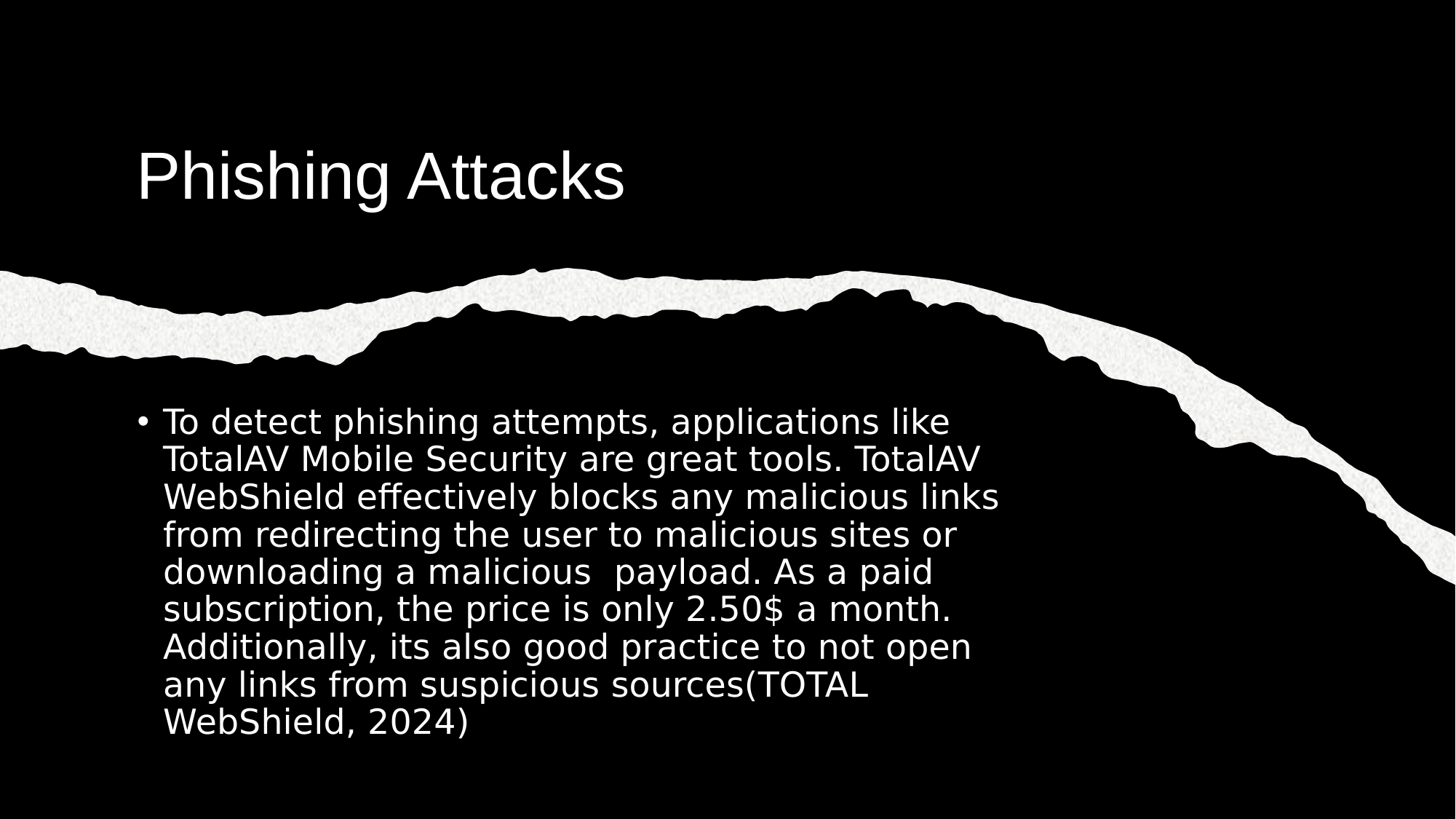

# Phishing Attacks

To detect phishing attempts, applications like TotalAV Mobile Security are great tools. TotalAV WebShield effectively blocks any malicious links from redirecting the user to malicious sites or downloading a malicious  payload. As a paid subscription, the price is only 2.50$ a month. Additionally, its also good practice to not open any links from suspicious sources(TOTAL WebShield, 2024)